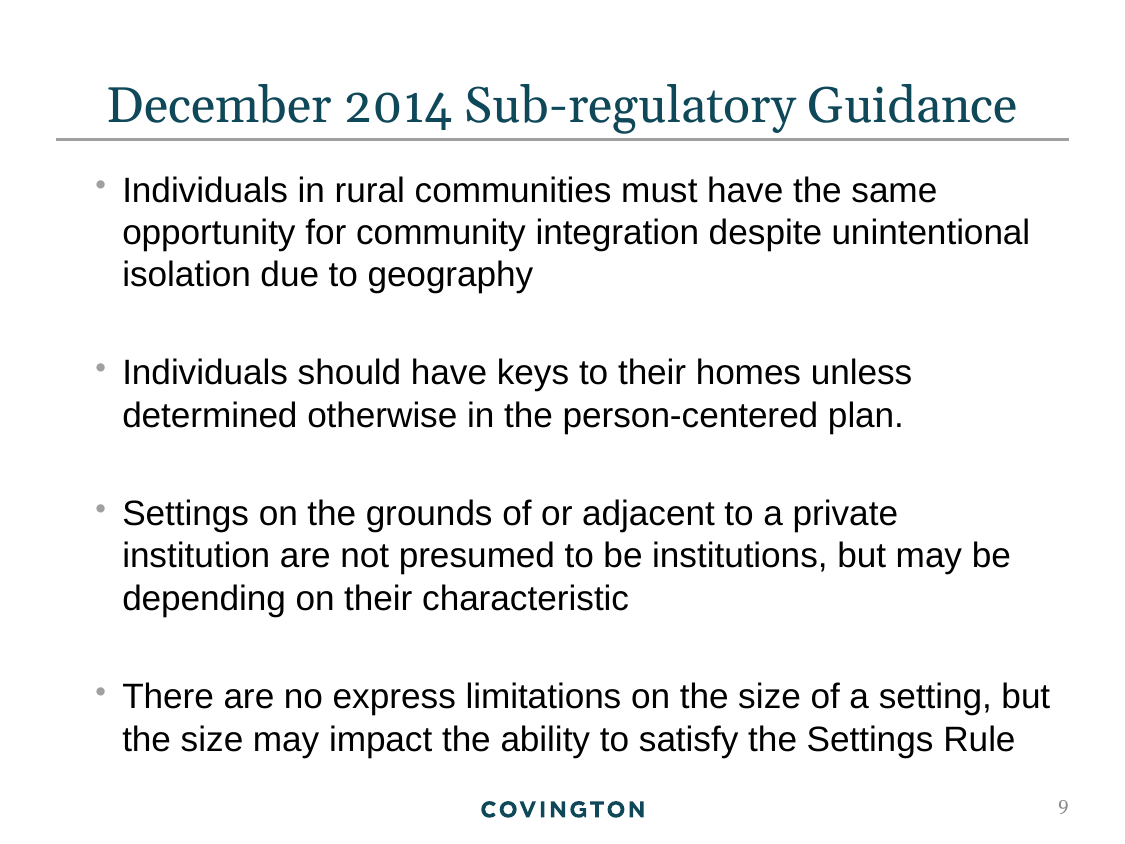

# December 2014 Sub-regulatory Guidance
Individuals in rural communities must have the same opportunity for community integration despite unintentional isolation due to geography

Individuals should have keys to their homes unless determined otherwise in the person-centered plan.

Settings on the grounds of or adjacent to a private institution are not presumed to be institutions, but may be depending on their characteristic

There are no express limitations on the size of a setting, but the size may impact the ability to satisfy the Settings Rule

9